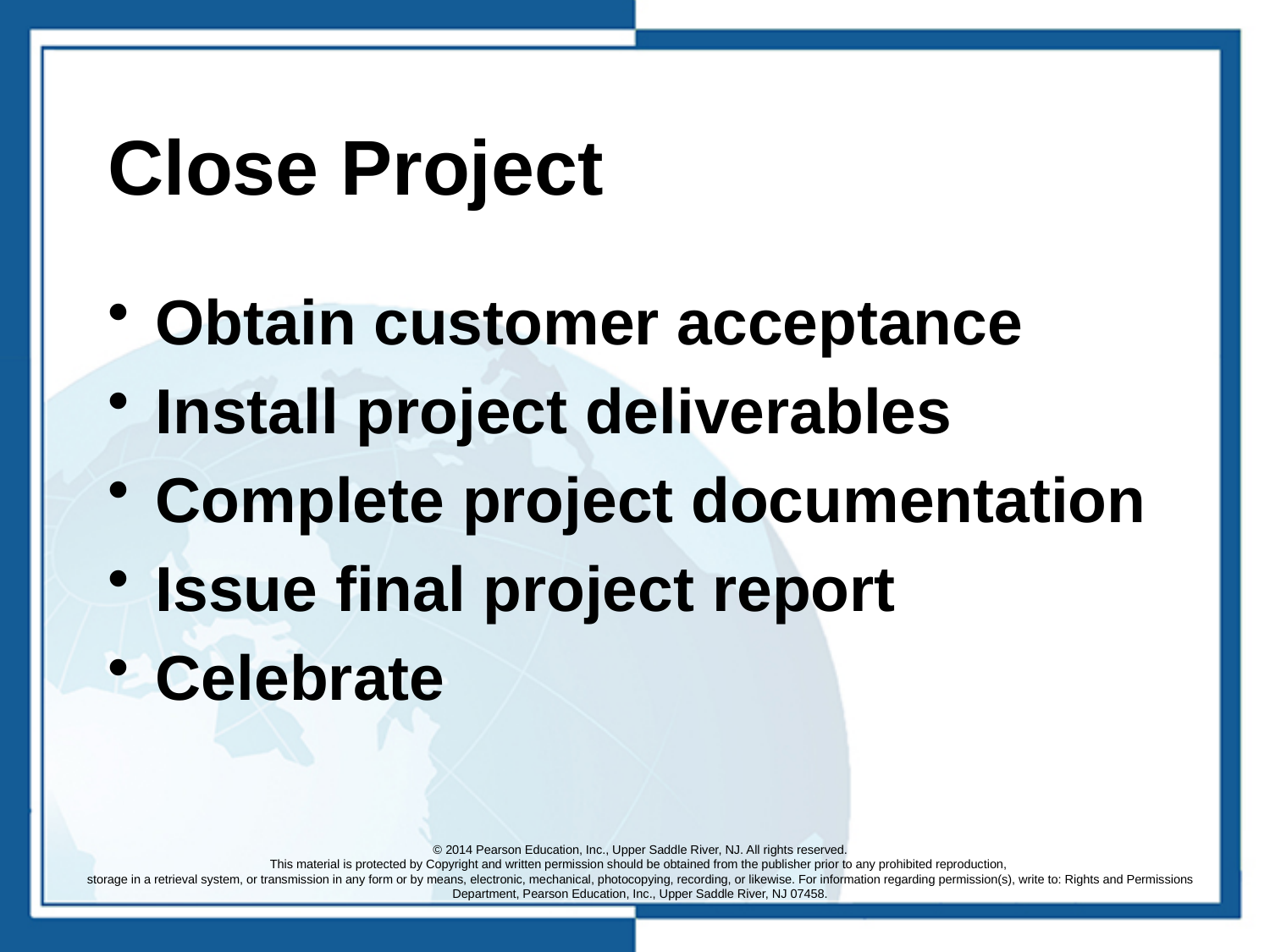

# Close Project
Obtain customer acceptance
Install project deliverables
Complete project documentation
Issue final project report
Celebrate